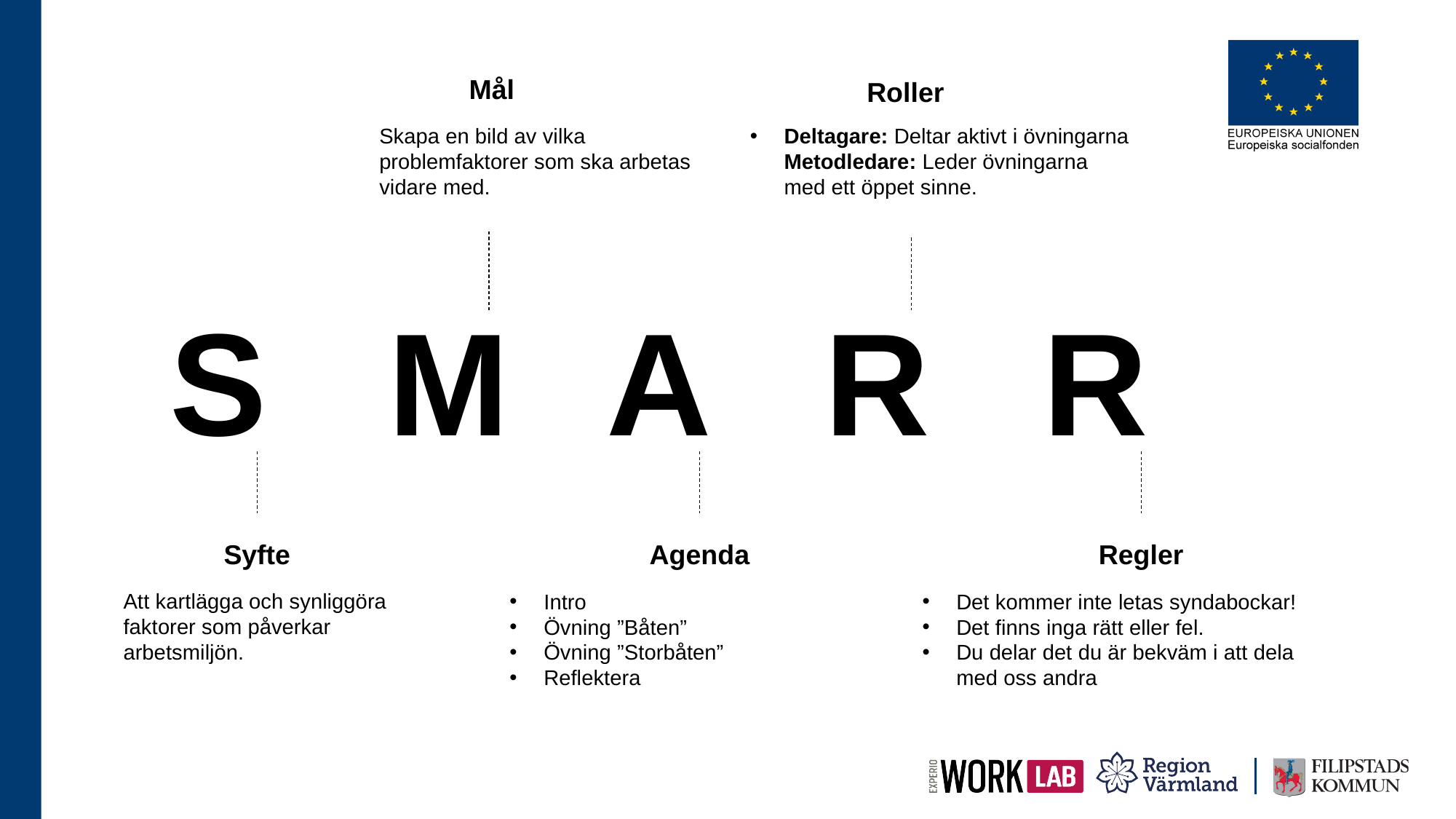

Mål
Roller
Skapa en bild av vilka problemfaktorer som ska arbetas vidare med.
Deltagare: Deltar aktivt i övningarna Metodledare: Leder övningarna med ett öppet sinne.

S		M	A		R		R
Syfte
Agenda
Regler
Att kartlägga och synliggöra faktorer som påverkar arbetsmiljön.

Intro
Övning ”Båten”
Övning ”Storbåten”
Reflektera
Det kommer inte letas syndabockar!
Det finns inga rätt eller fel.
Du delar det du är bekväm i att dela med oss andra